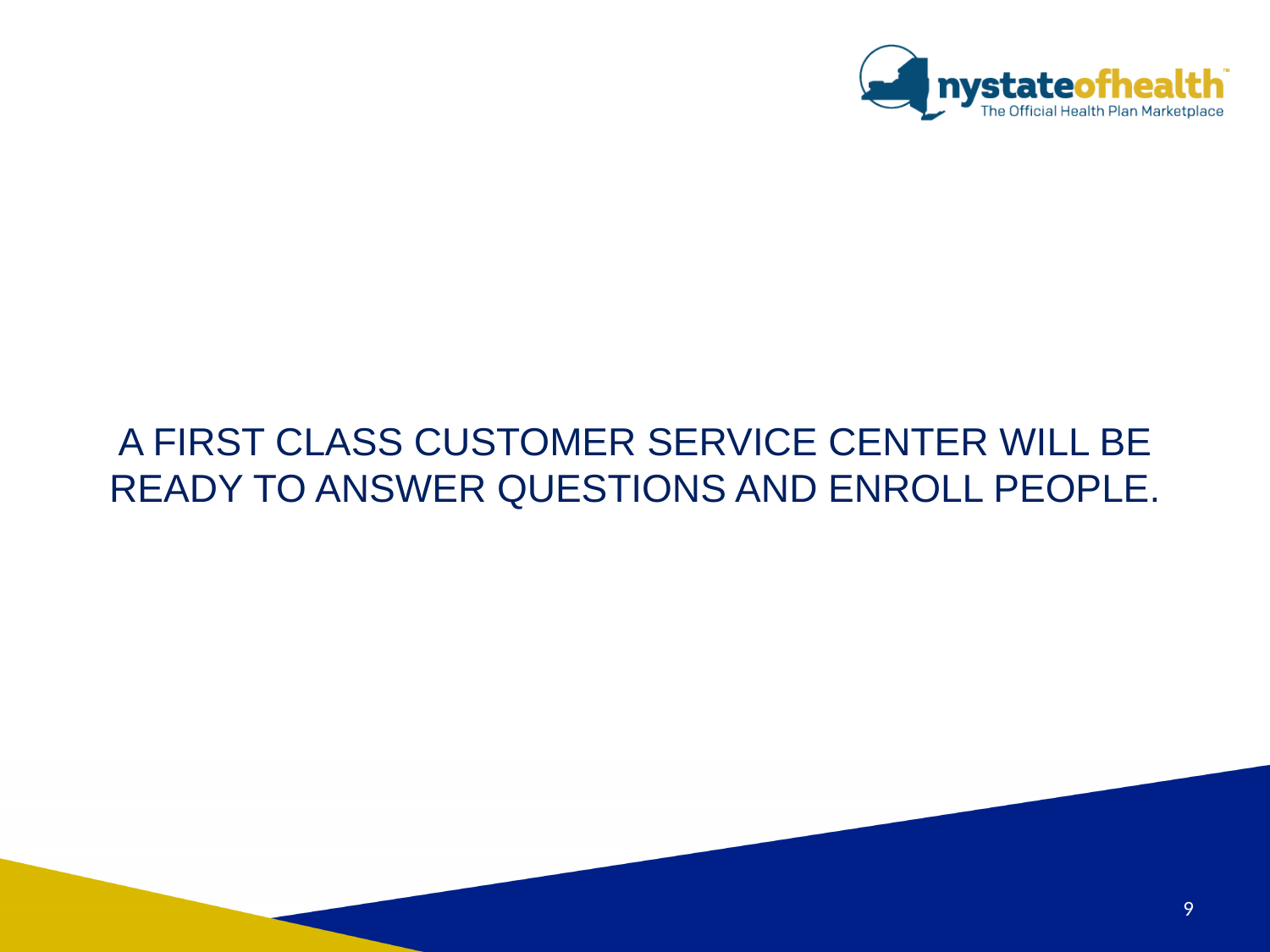

# A FIRST CLASS CUSTOMER SERVICE CENTER WILL BE READY TO ANSWER QUESTIONS AND ENROLL PEOPLE.
9